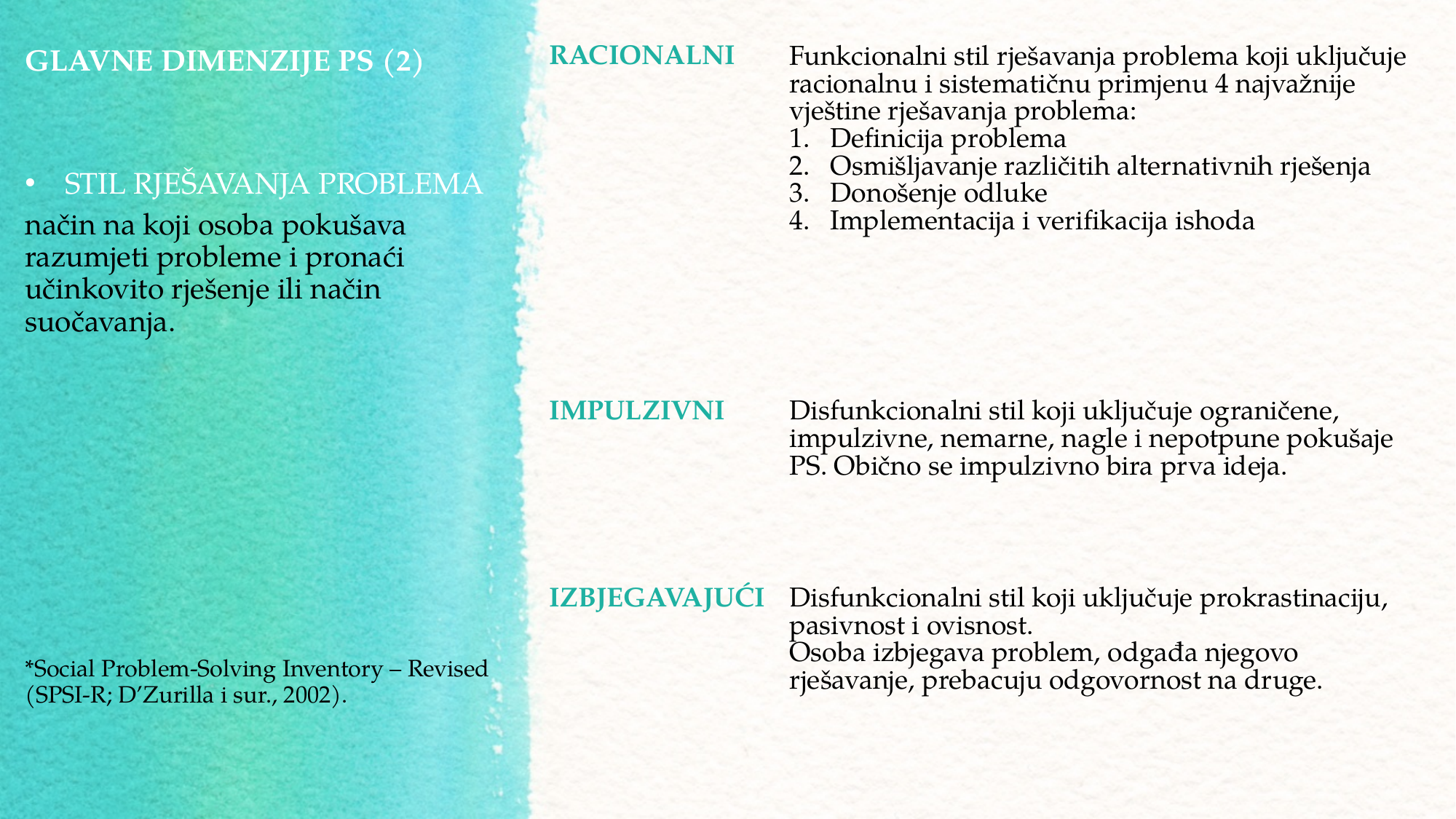

GLAVNE DIMENZIJE PS (2)

STIL RJEŠAVANJA PROBLEMA
način na koji osoba pokušava razumjeti probleme i pronaći učinkovito rješenje ili način suočavanja.

*Social Problem-Solving Inventory – Revised (SPSI-R; D’Zurilla i sur., 2002).
| RACIONALNI | Funkcionalni stil rješavanja problema koji uključuje racionalnu i sistematičnu primjenu 4 najvažnije vještine rješavanja problema: Definicija problema Osmišljavanje različitih alternativnih rješenja Donošenje odluke Implementacija i verifikacija ishoda |
| --- | --- |
| IMPULZIVNI | Disfunkcionalni stil koji uključuje ograničene, impulzivne, nemarne, nagle i nepotpune pokušaje PS. Obično se impulzivno bira prva ideja. |
| IZBJEGAVAJUĆI | Disfunkcionalni stil koji uključuje prokrastinaciju, pasivnost i ovisnost. Osoba izbjegava problem, odgađa njegovo rješavanje, prebacuju odgovornost na druge. |